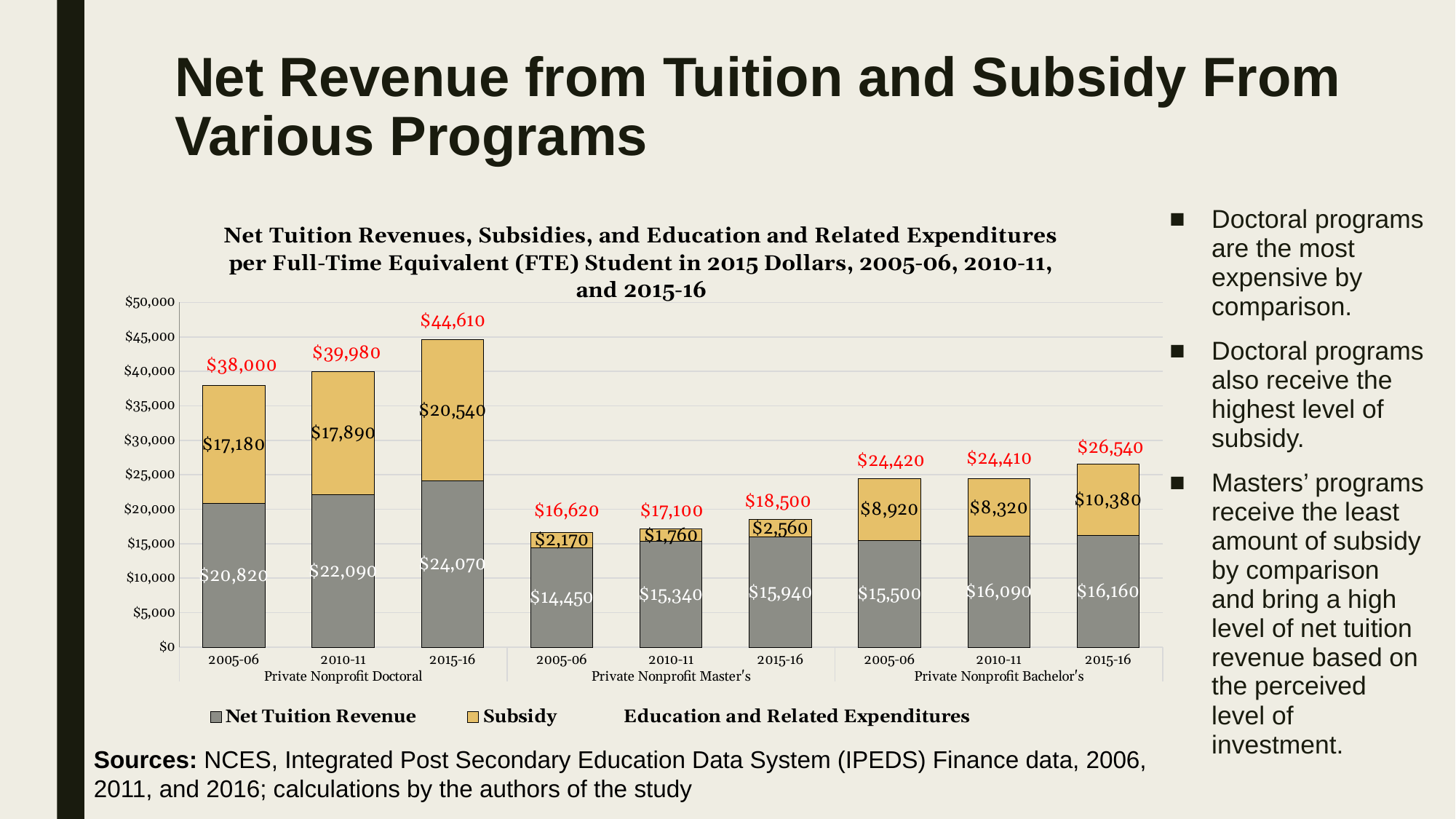

# Net Revenue from Tuition and Subsidy From Various Programs
Doctoral programs are the most expensive by comparison.
Doctoral programs also receive the highest level of subsidy.
Masters’ programs receive the least amount of subsidy by comparison and bring a high level of net tuition revenue based on the perceived level of investment.

### Chart: Net Tuition Revenues, Subsidies, and Education and Related Expenditures per Full-Time Equivalent (FTE) Student in 2015 Dollars, 2005-06, 2010-11, and 2015-16

| Category | Net Tuition Revenue | Subsidy | Education and Related Expenditures |
|---|---|---|---|
| 2005-06 | 20820.0 | 17180.0 | 38000.0 |
| 2010-11 | 22090.0 | 17890.0 | 39980.0 |
| 2015-16 | 24070.0 | 20540.0 | 44610.0 |
| 2005-06 | 14450.0 | 2170.0 | 16620.0 |
| 2010-11 | 15340.0 | 1760.0 | 17100.0 |
| 2015-16 | 15940.0 | 2560.0 | 18500.0 |
| 2005-06 | 15500.0 | 8920.0 | 24420.0 |
| 2010-11 | 16090.0 | 8320.0 | 24410.0 |
| 2015-16 | 16160.0 | 10380.0 | 26540.0 |
Sources: NCES, Integrated Post Secondary Education Data System (IPEDS) Finance data, 2006, 2011, and 2016; calculations by the authors of the study